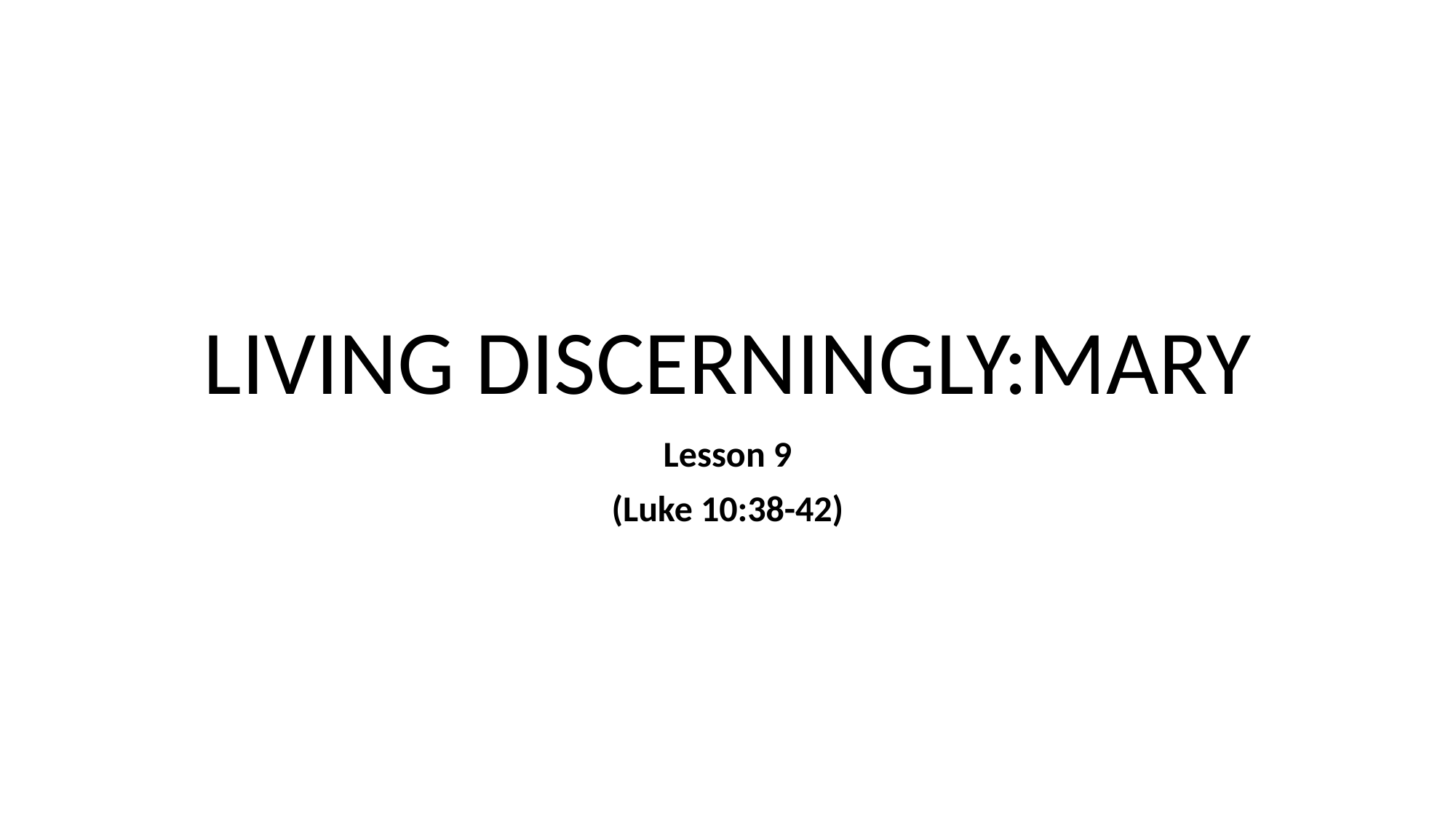

# LIVING DISCERNINGLY:MARY
Lesson 9
(Luke 10:38-42)